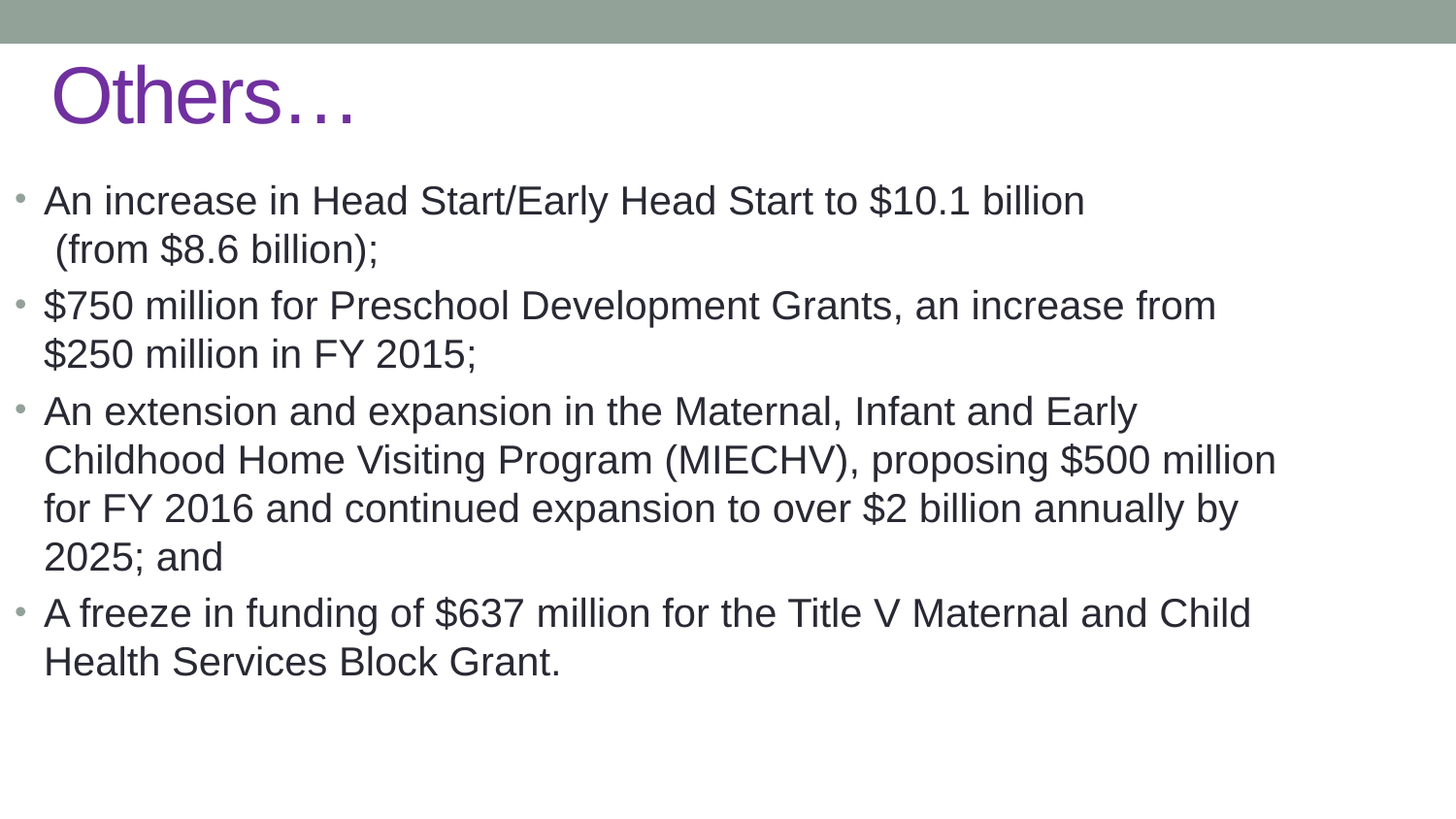

# Others…
An increase in Head Start/Early Head Start to $10.1 billion
 (from $8.6 billion);
$750 million for Preschool Development Grants, an increase from $250 million in FY 2015;
An extension and expansion in the Maternal, Infant and Early Childhood Home Visiting Program (MIECHV), proposing $500 million for FY 2016 and continued expansion to over $2 billion annually by 2025; and
A freeze in funding of $637 million for the Title V Maternal and Child Health Services Block Grant.